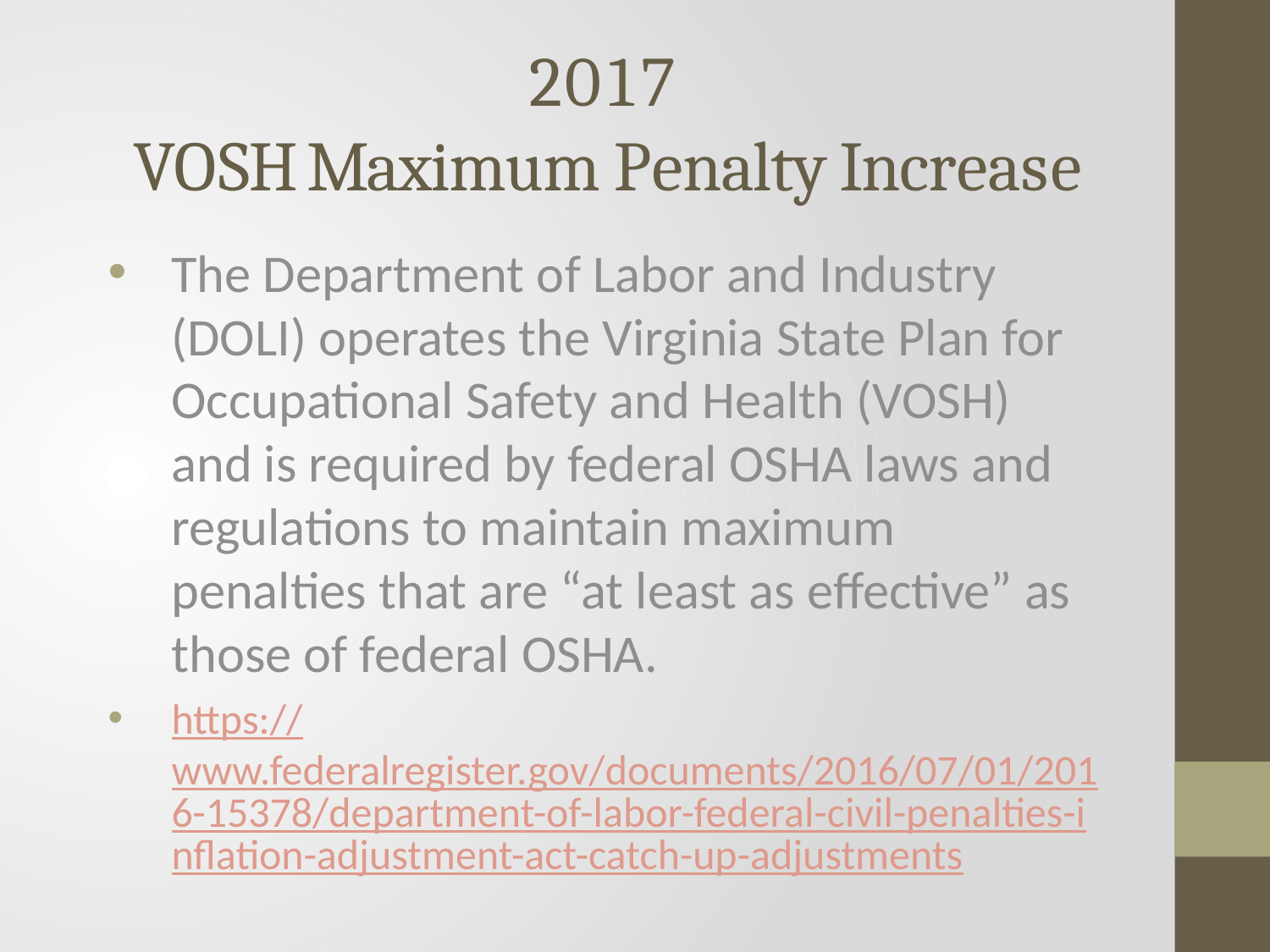

# 2017 VOSH Maximum Penalty Increase
The Department of Labor and Industry (DOLI) operates the Virginia State Plan for Occupational Safety and Health (VOSH) and is required by federal OSHA laws and regulations to maintain maximum penalties that are “at least as effective” as those of federal OSHA.
https://www.federalregister.gov/documents/2016/07/01/2016-15378/department-of-labor-federal-civil-penalties-inflation-adjustment-act-catch-up-adjustments